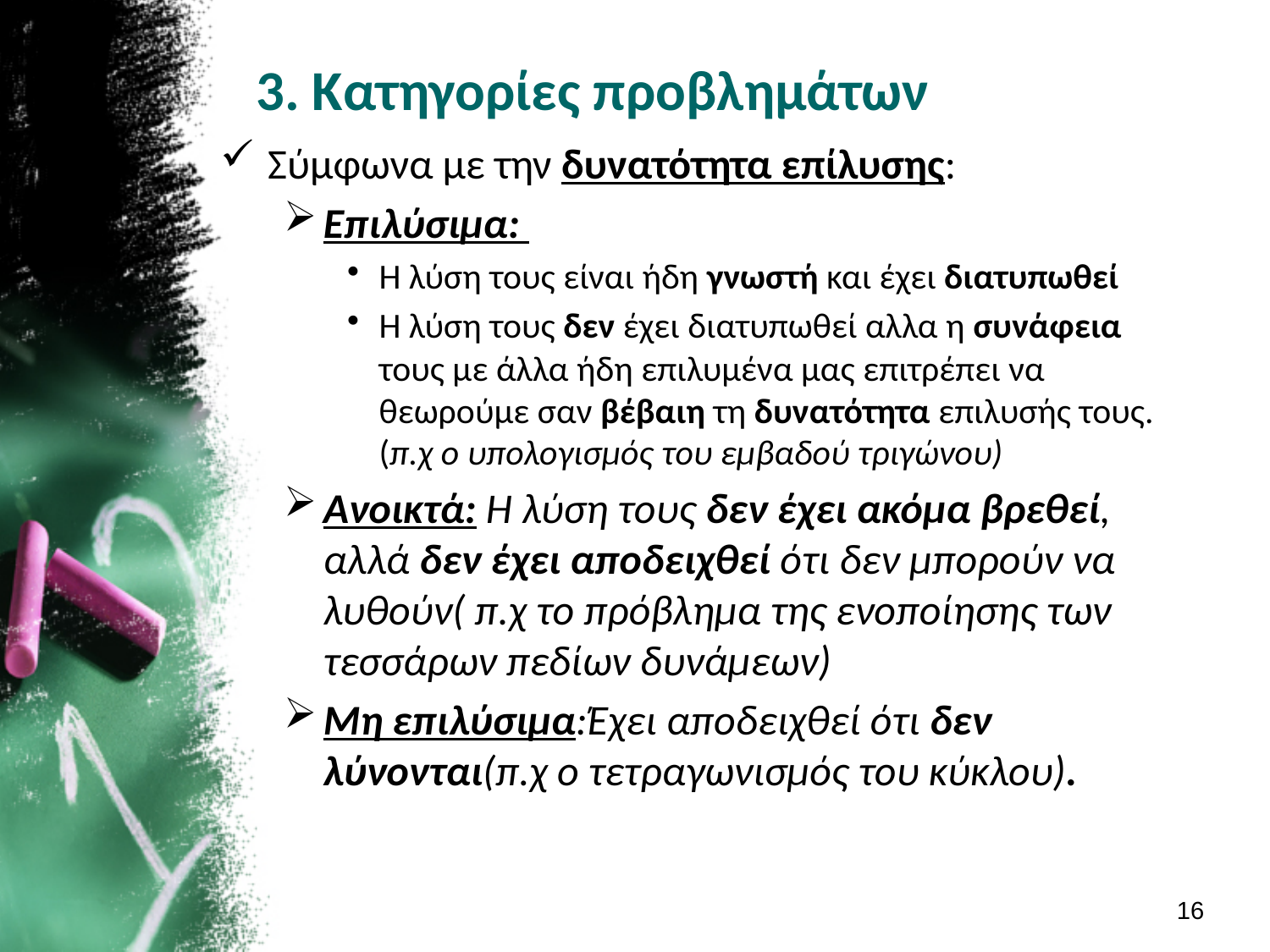

# 3. Κατηγορίες προβλημάτων
Σύμφωνα με την δυνατότητα επίλυσης:
Επιλύσιμα:
Η λύση τους είναι ήδη γνωστή και έχει διατυπωθεί
Η λύση τους δεν έχει διατυπωθεί αλλα η συνάφεια τους με άλλα ήδη επιλυμένα μας επιτρέπει να θεωρούμε σαν βέβαιη τη δυνατότητα επιλυσής τους.(π.χ ο υπολογισμός του εμβαδού τριγώνου)
Ανοικτά: Η λύση τους δεν έχει ακόμα βρεθεί, αλλά δεν έχει αποδειχθεί ότι δεν μπορούν να λυθούν( π.χ το πρόβλημα της ενοποίησης των τεσσάρων πεδίων δυνάμεων)
Μη επιλύσιμα:Έχει αποδειχθεί ότι δεν λύνονται(π.χ ο τετραγωνισμός του κύκλου).

16